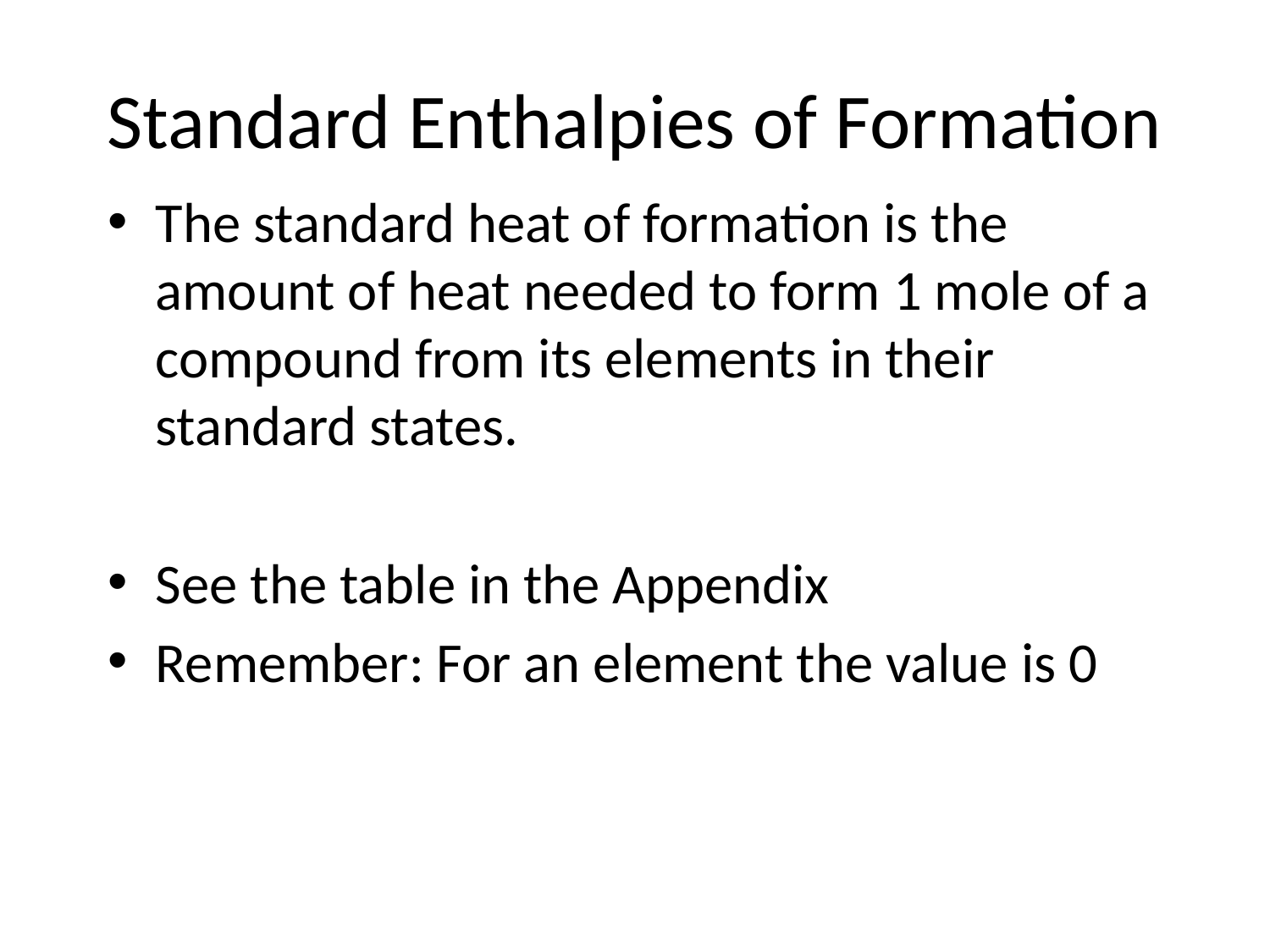

# Standard Enthalpies of Formation
The standard heat of formation is the amount of heat needed to form 1 mole of a compound from its elements in their standard states.

See the table in the Appendix
Remember: For an element the value is 0